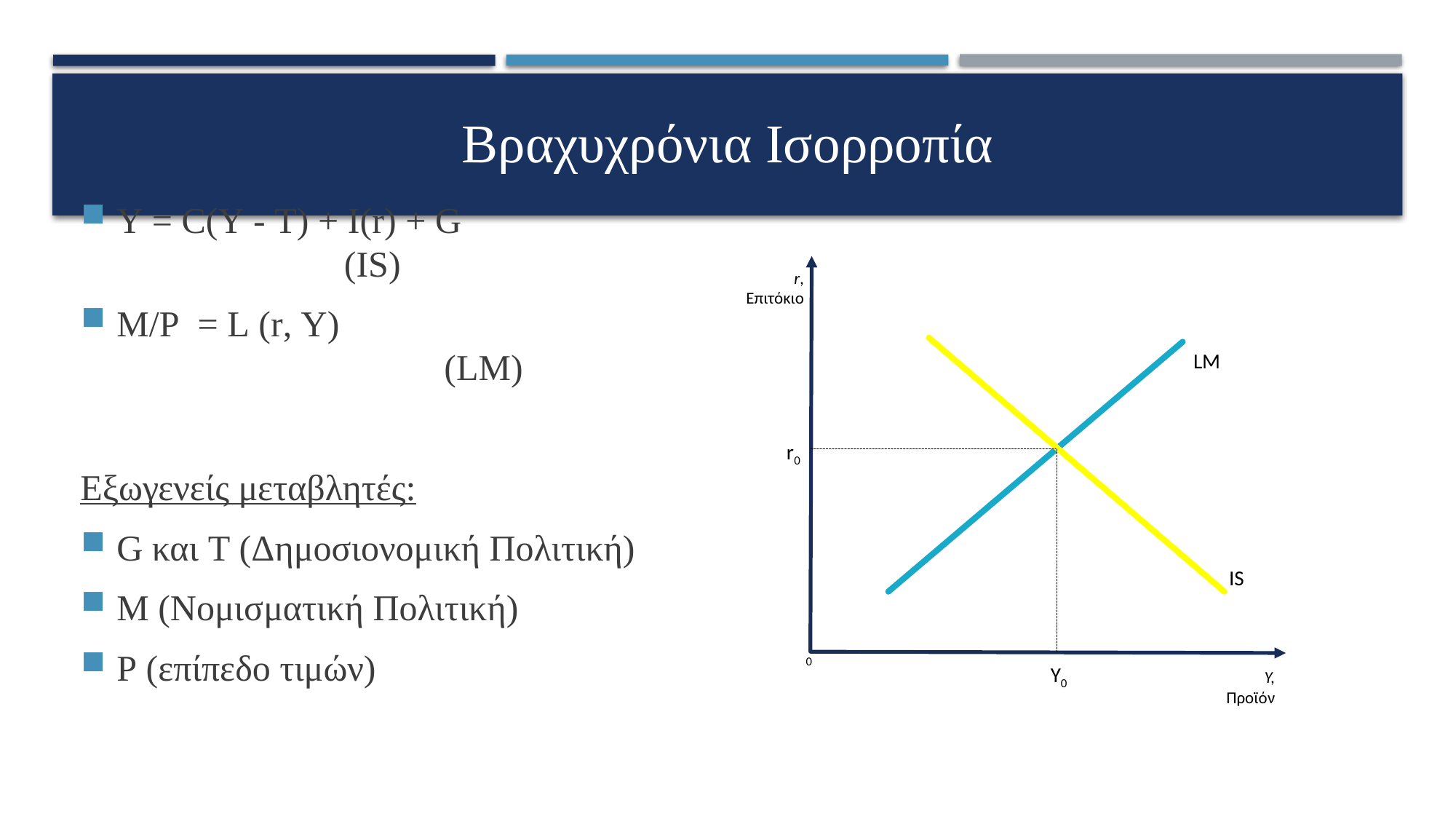

# Βραχυχρόνια Ισορροπία
Y = C(Y - T) + I(r) + G			 (IS)
M/P  = L (r, Y) 					(LM)

Εξωγενείς μεταβλητές:
G και T (Δημοσιονομική Πολιτική)
M (Νομισματική Πολιτική)
P (επίπεδο τιμών)

r,
Επιτόκιο
0
LM
Y, Προϊόν
r0
Y0
IS